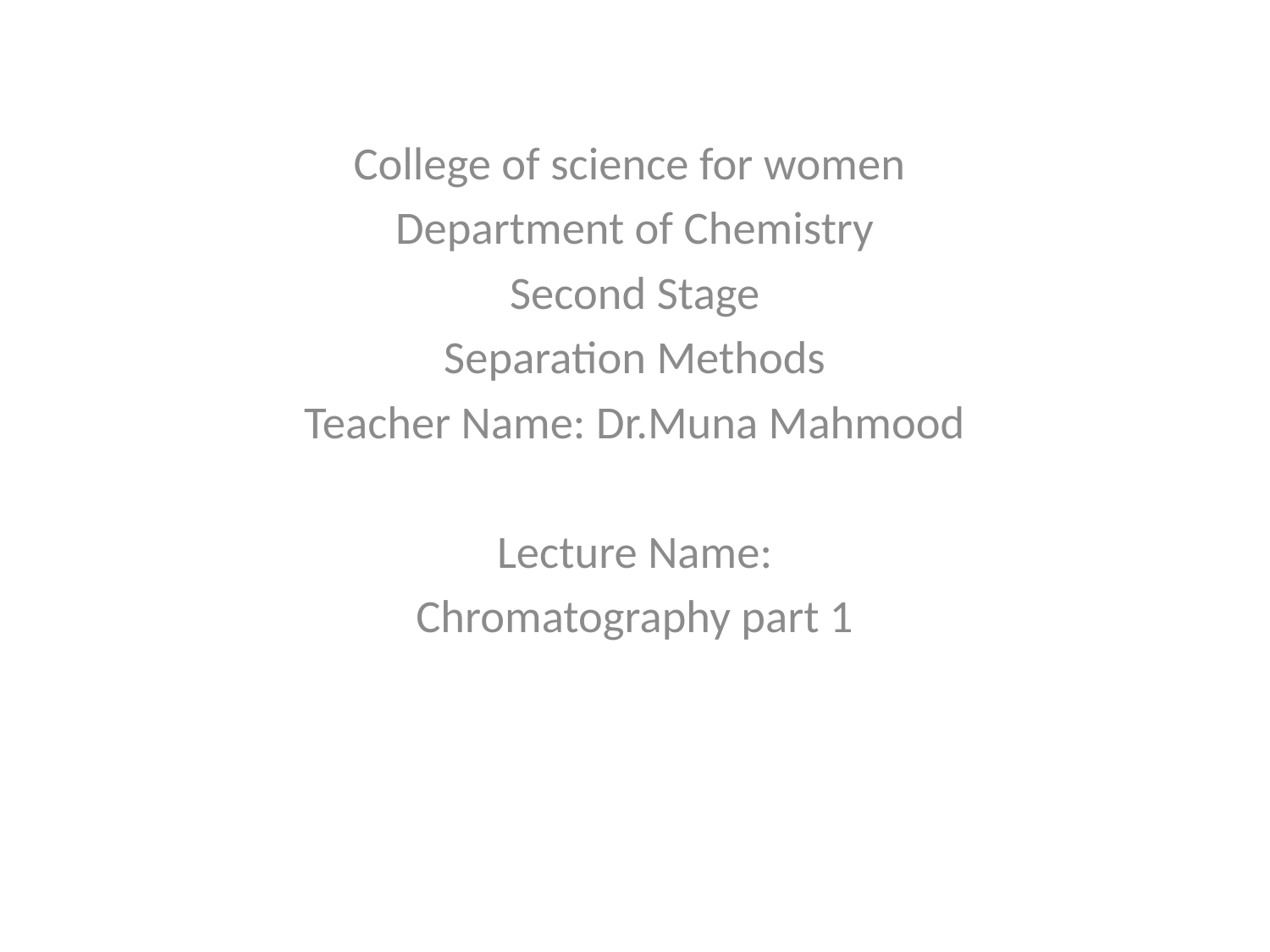

College of science for women
Department of Chemistry
Second Stage
Separation Methods
Teacher Name: Dr.Muna Mahmood

Lecture Name:
Chromatography part 1